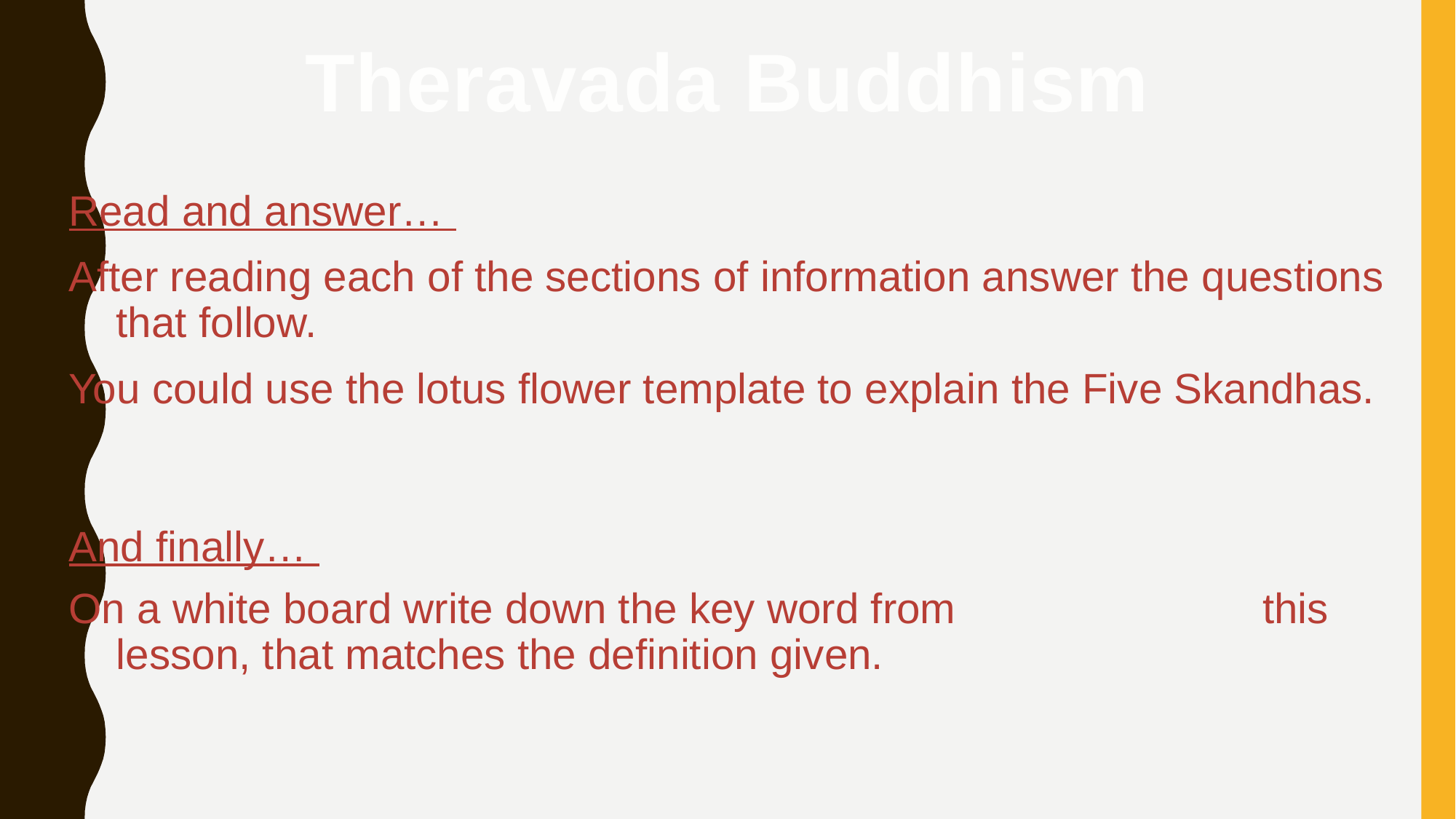

Theravada Buddhism
Read and answer…

After reading each of the sections of information answer the questions that follow.

You could use the lotus flower template to explain the Five Skandhas.
And finally…

On a white board write down the key word from                          this lesson, that matches the definition given.